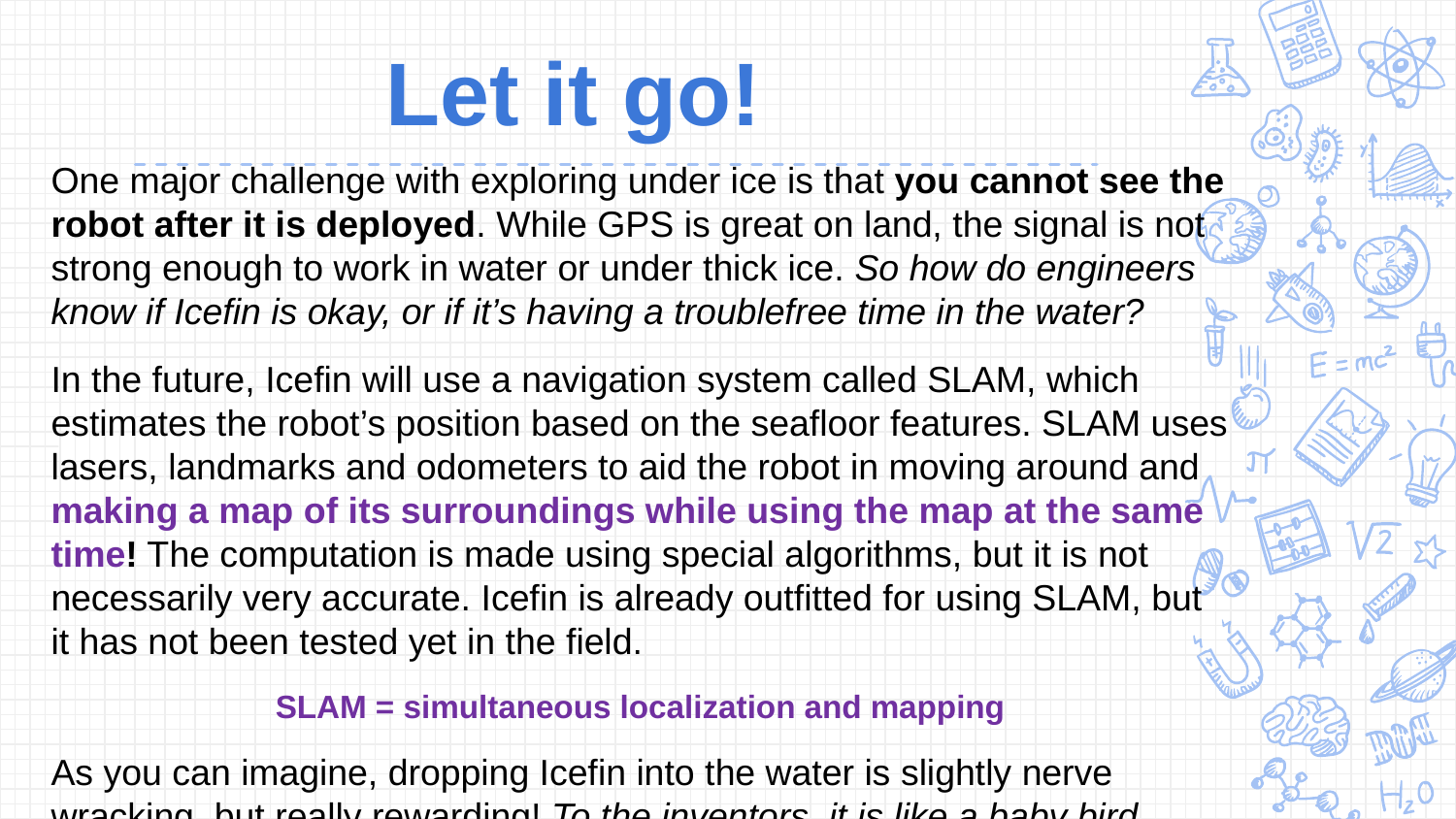

# Let it go!
One major challenge with exploring under ice is that you cannot see the robot after it is deployed. While GPS is great on land, the signal is not strong enough to work in water or under thick ice. So how do engineers know if Icefin is okay, or if it’s having a troublefree time in the water?
In the future, Icefin will use a navigation system called SLAM, which estimates the robot’s position based on the seafloor features. SLAM uses lasers, landmarks and odometers to aid the robot in moving around and making a map of its surroundings while using the map at the same time! The computation is made using special algorithms, but it is not necessarily very accurate. Icefin is already outfitted for using SLAM, but it has not been tested yet in the field.
SLAM = simultaneous localization and mapping
As you can imagine, dropping Icefin into the water is slightly nerve wracking, but really rewarding! To the inventors, it is like a baby bird leaving the nest for the first time.